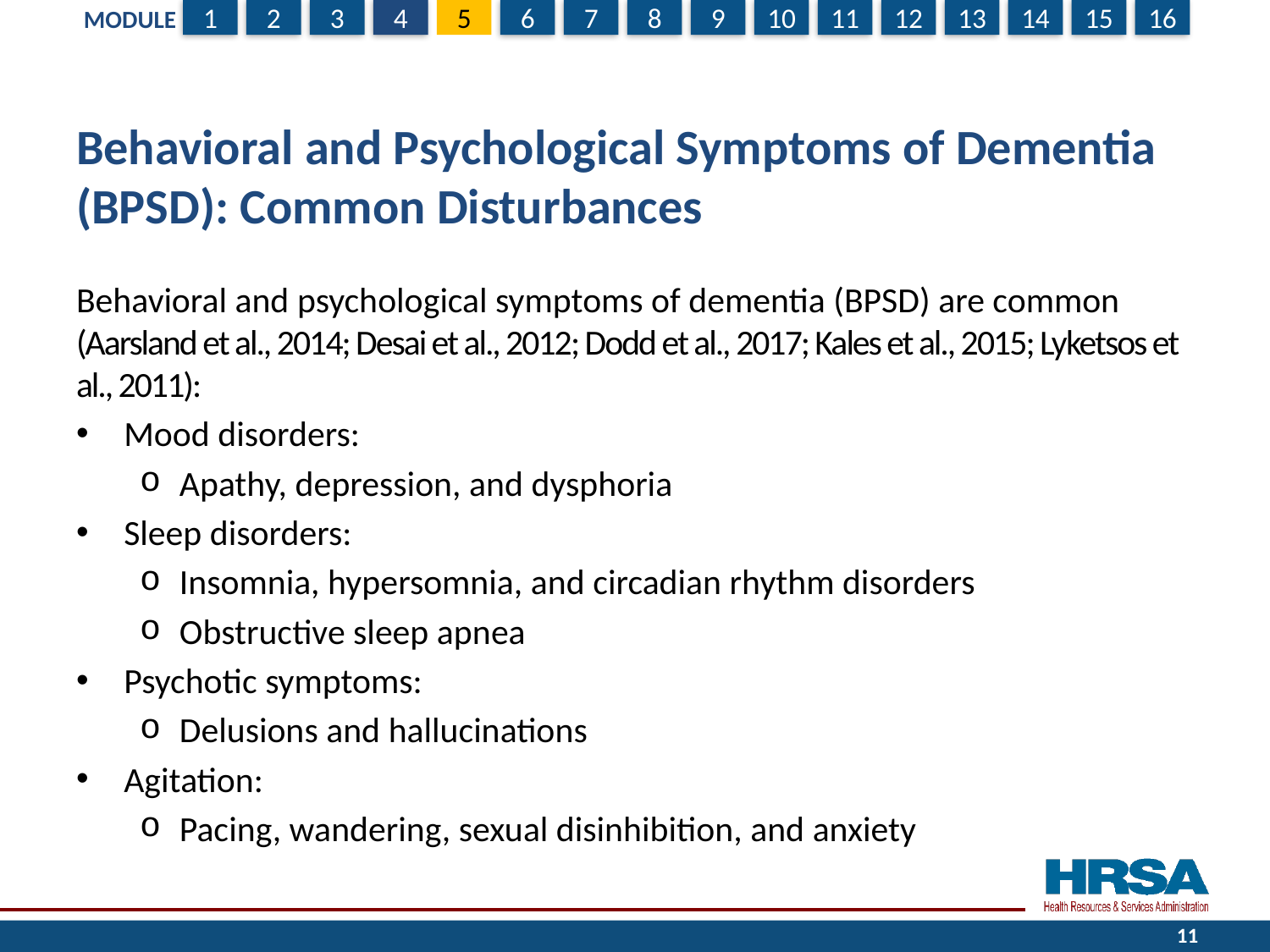

# Behavioral and Psychological Symptoms of Dementia (BPSD): Common Disturbances
Behavioral and psychological symptoms of dementia (BPSD) are common (Aarsland et al., 2014; Desai et al., 2012; Dodd et al., 2017; Kales et al., 2015; Lyketsos et al., 2011):
Mood disorders:
Apathy, depression, and dysphoria
Sleep disorders:
Insomnia, hypersomnia, and circadian rhythm disorders
Obstructive sleep apnea
Psychotic symptoms:
Delusions and hallucinations
Agitation:
Pacing, wandering, sexual disinhibition, and anxiety